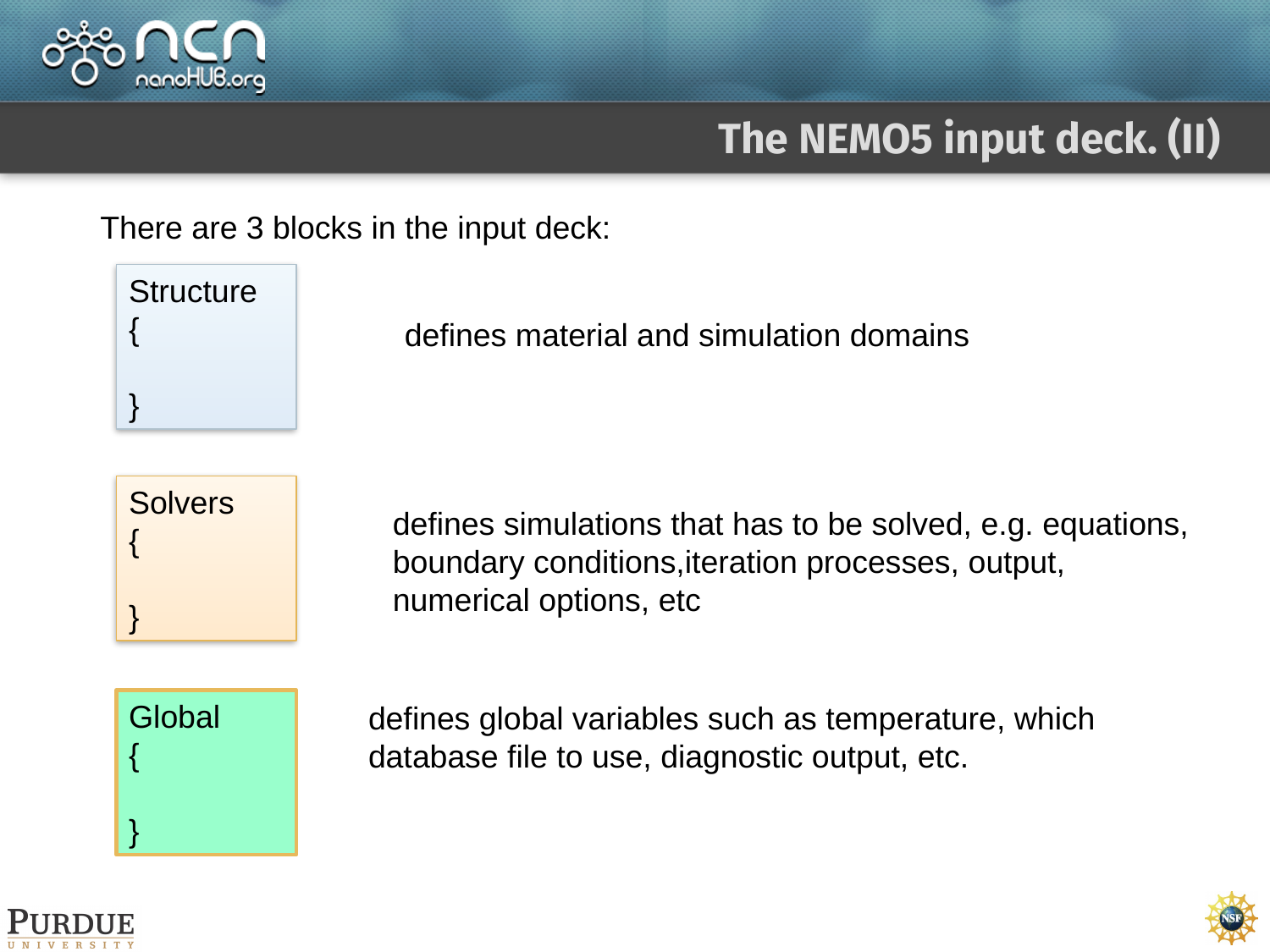

# The NEMO5 input deck. (II)
There are 3 blocks in the input deck:
Structure
{

}
defines material and simulation domains
Solvers
{

}
defines simulations that has to be solved, e.g. equations,
boundary conditions,iteration processes, output,
numerical options, etc
Global
{

}
defines global variables such as temperature, which database file to use, diagnostic output, etc.